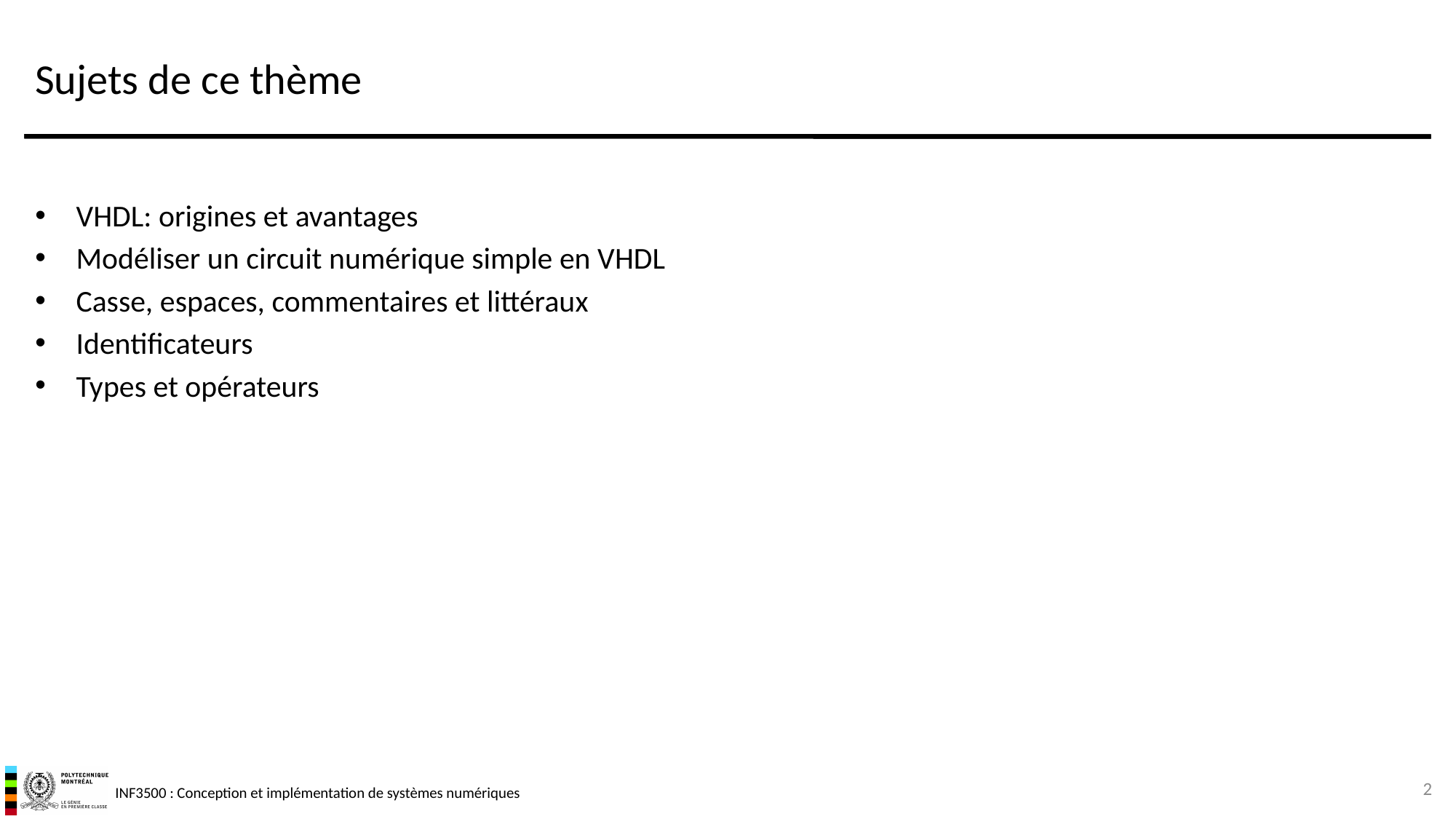

# Sujets de ce thème
VHDL: origines et avantages
Modéliser un circuit numérique simple en VHDL
Casse, espaces, commentaires et littéraux
Identificateurs
Types et opérateurs

2